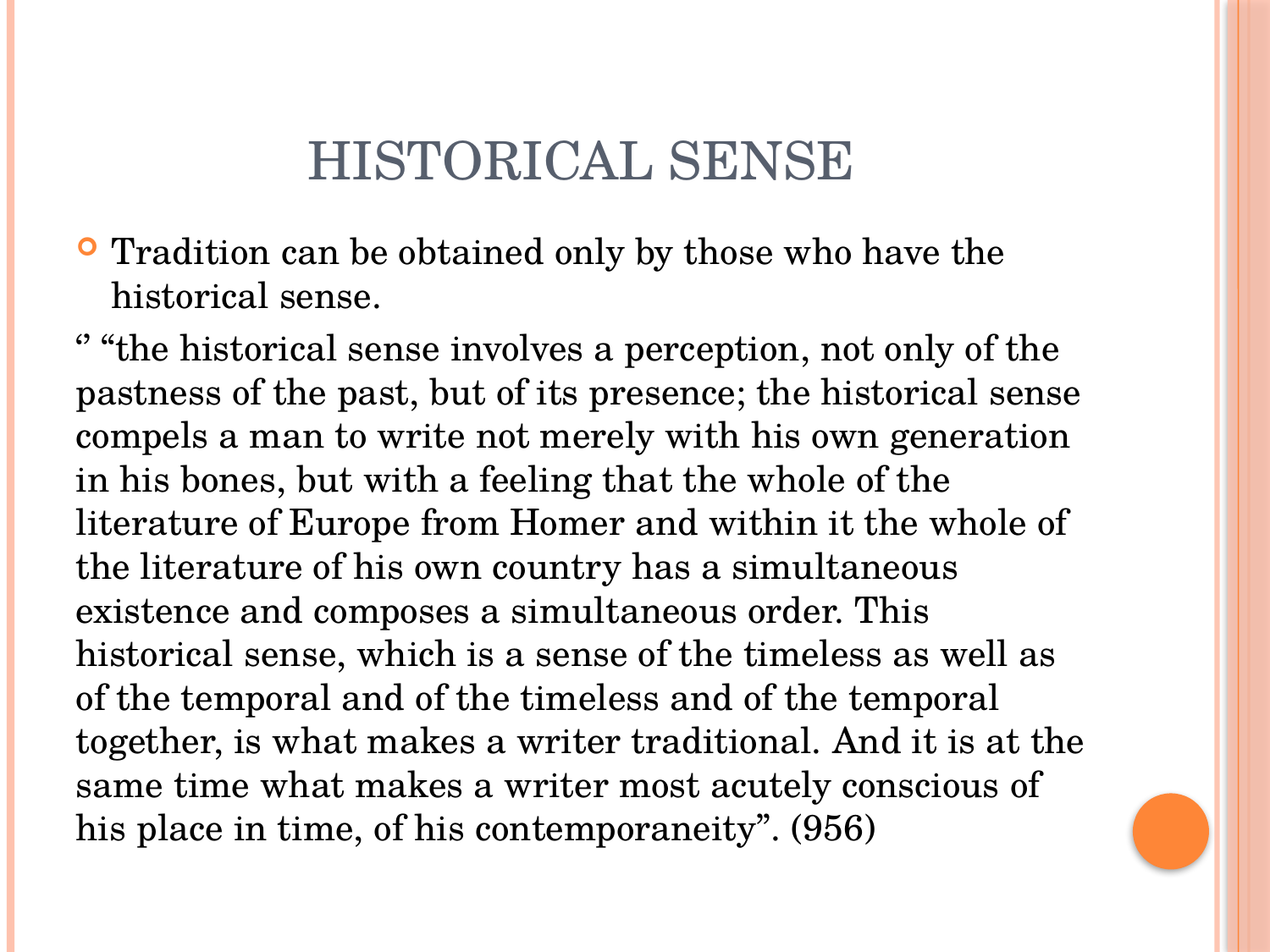

# HISTORICAL SENSE
Tradition can be obtained only by those who have the historical sense.
‘’ “the historical sense involves a perception, not only of the pastness of the past, but of its presence; the historical sense compels a man to write not merely with his own generation in his bones, but with a feeling that the whole of the literature of Europe from Homer and within it the whole of the literature of his own country has a simultaneous existence and composes a simultaneous order. This historical sense, which is a sense of the timeless as well as of the temporal and of the timeless and of the temporal together, is what makes a writer traditional. And it is at the same time what makes a writer most acutely conscious of his place in time, of his contemporaneity”. (956)